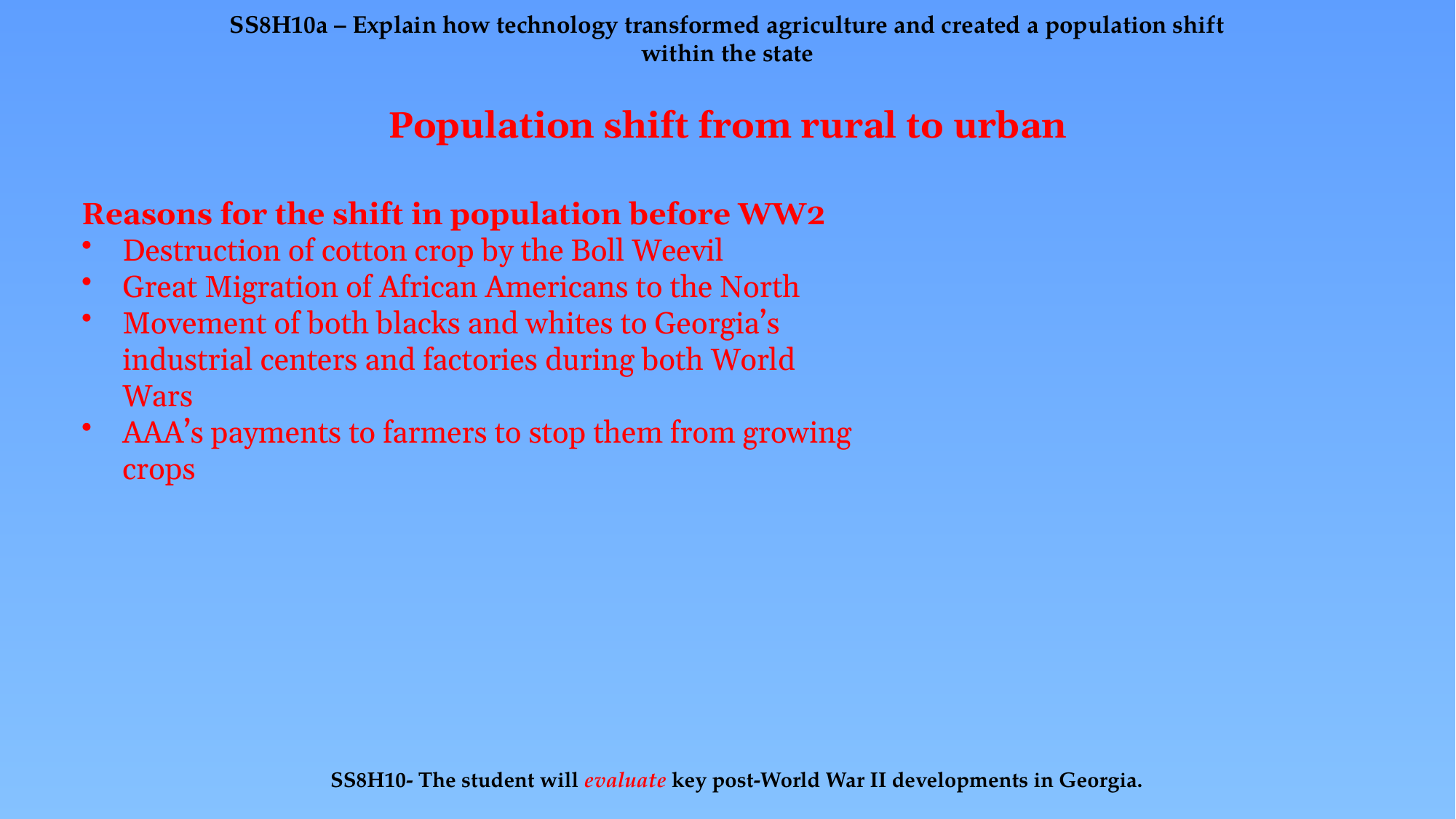

SS8H10a – Explain how technology transformed agriculture and created a population shift within the state
Population shift from rural to urban
Reasons for the shift in population before WW2
Destruction of cotton crop by the Boll Weevil
Great Migration of African Americans to the North
Movement of both blacks and whites to Georgia’s industrial centers and factories during both World Wars
AAA’s payments to farmers to stop them from growing crops

SS8H10- The student will evaluate key post-World War II developments in Georgia.